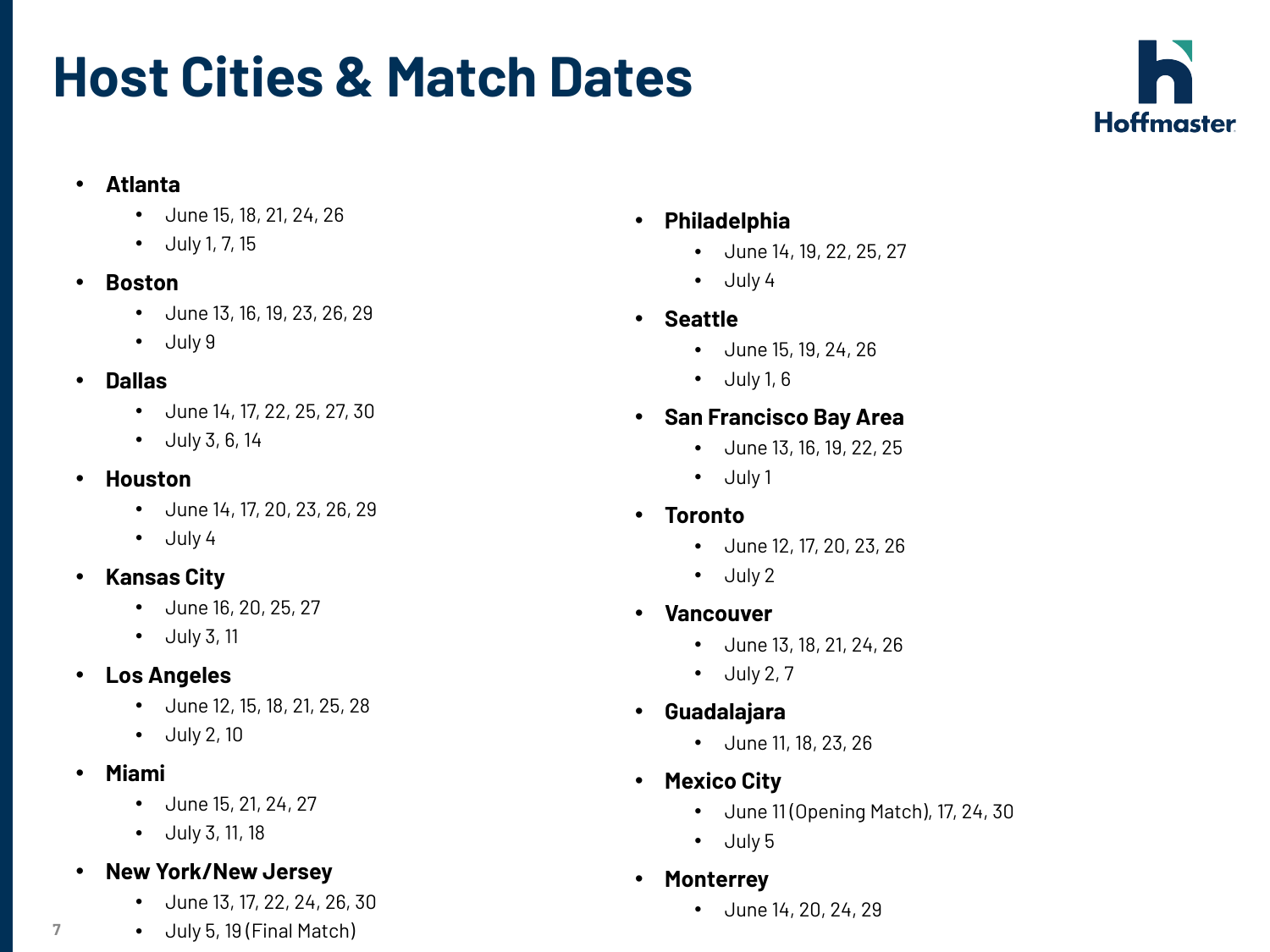

# Host Cities & Match Dates
Atlanta
June 15, 18, 21, 24, 26
July 1, 7, 15
Boston
June 13, 16, 19, 23, 26, 29
July 9
Dallas
June 14, 17, 22, 25, 27, 30
July 3, 6, 14
Houston
June 14, 17, 20, 23, 26, 29
July 4
Kansas City
June 16, 20, 25, 27
July 3, 11
Los Angeles
June 12, 15, 18, 21, 25, 28
July 2, 10
Miami
June 15, 21, 24, 27
July 3, 11, 18
New York/New Jersey
June 13, 17, 22, 24, 26, 30
July 5, 19 (Final Match)

Philadelphia
June 14, 19, 22, 25, 27
July 4
Seattle
June 15, 19, 24, 26
July 1, 6
San Francisco Bay Area
June 13, 16, 19, 22, 25
July 1
Toronto
June 12, 17, 20, 23, 26
July 2
Vancouver
June 13, 18, 21, 24, 26
July 2, 7
Guadalajara
June 11, 18, 23, 26
Mexico City
June 11 (Opening Match), 17, 24, 30
July 5
Monterrey
June 14, 20, 24, 29